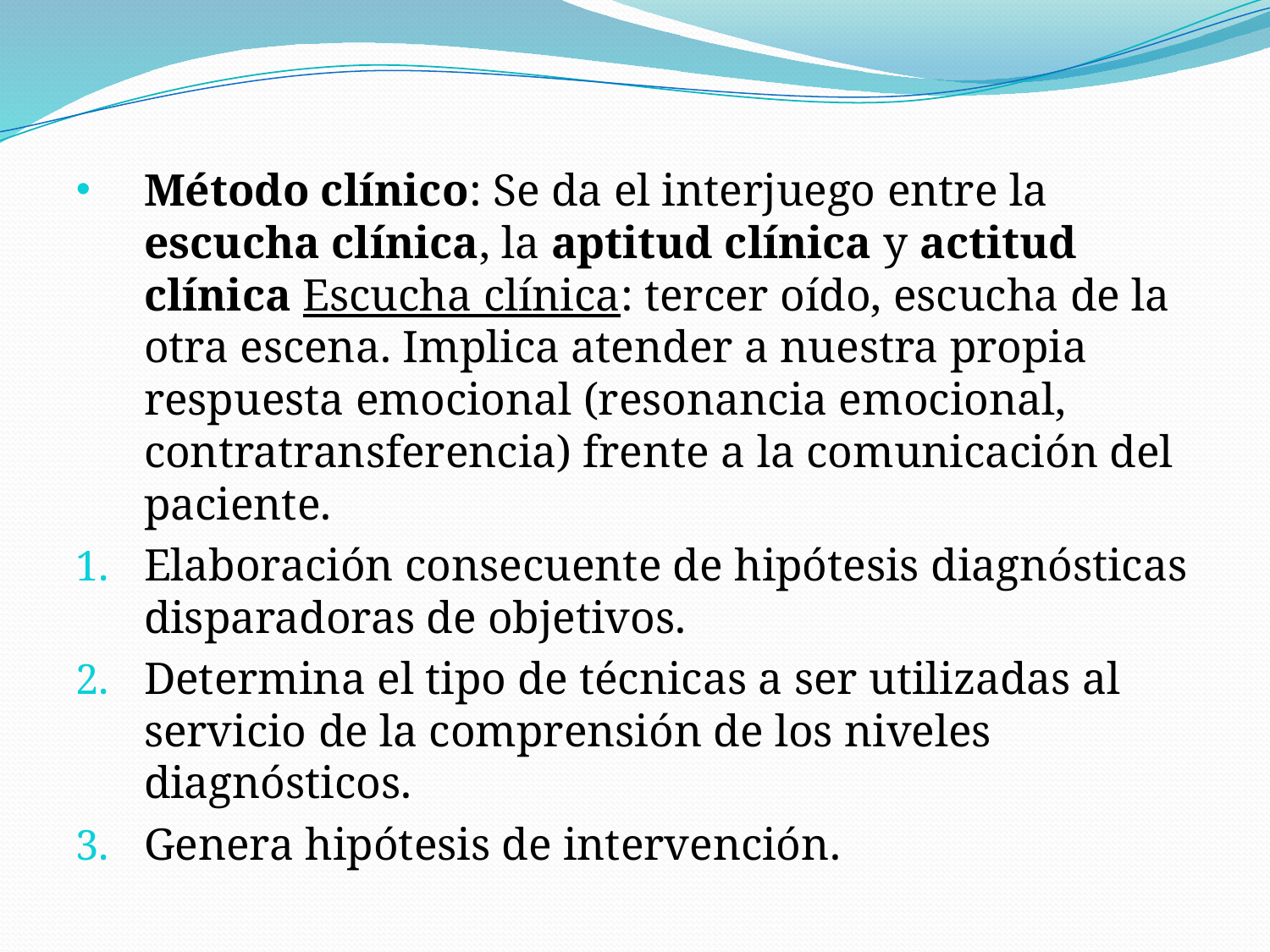

#
Método clínico: Se da el interjuego entre la escucha clínica, la aptitud clínica y actitud clínica Escucha clínica: tercer oído, escucha de la otra escena. Implica atender a nuestra propia respuesta emocional (resonancia emocional, contratransferencia) frente a la comunicación del paciente.
Elaboración consecuente de hipótesis diagnósticas disparadoras de objetivos.
Determina el tipo de técnicas a ser utilizadas al servicio de la comprensión de los niveles diagnósticos.
Genera hipótesis de intervención.